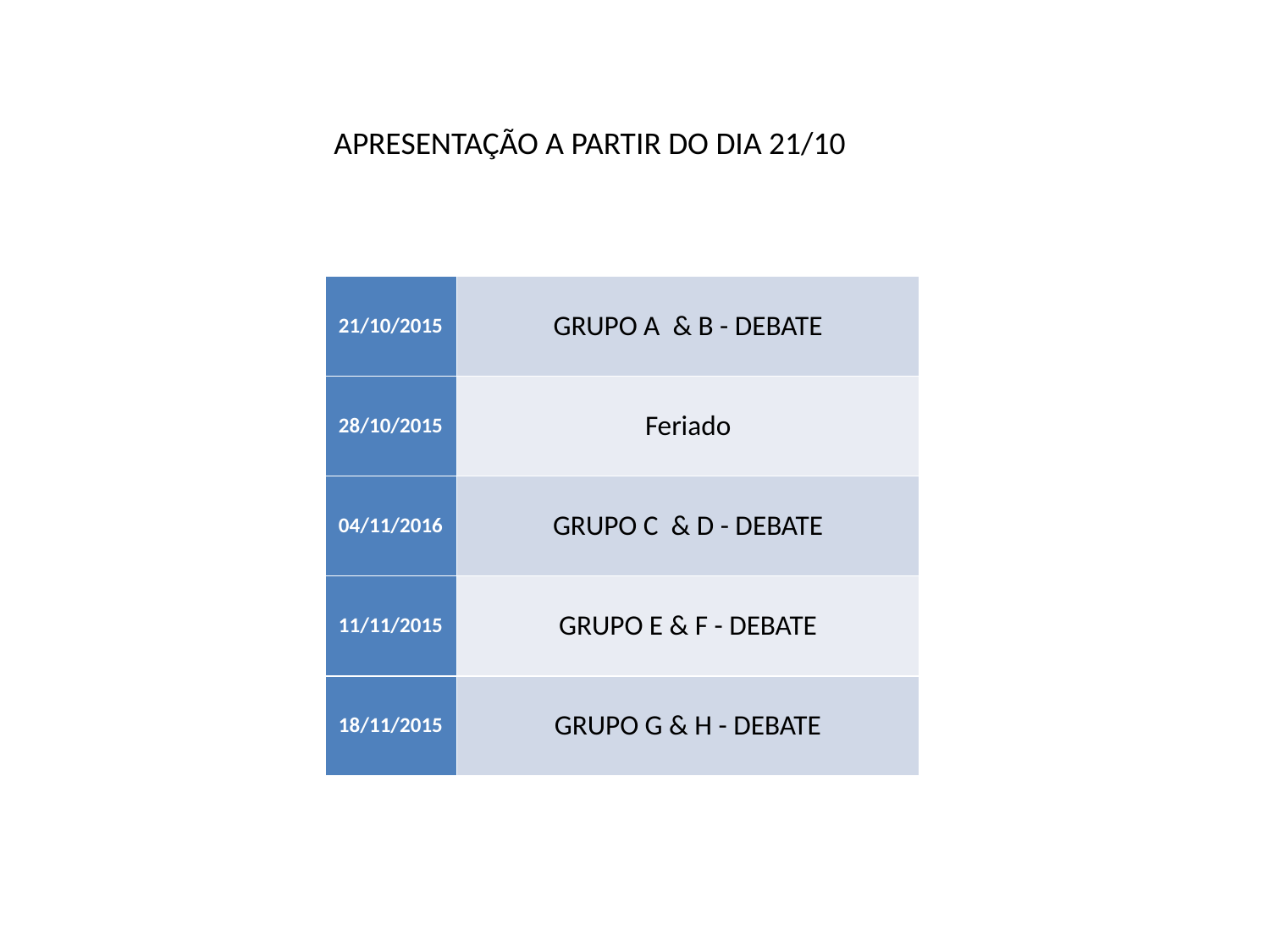

APRESENTAÇÃO A PARTIR DO DIA 21/10
| 21/10/2015 | GRUPO A & B - DEBATE |
| --- | --- |
| 28/10/2015 | Feriado |
| 04/11/2016 | GRUPO C & D - DEBATE |
| 11/11/2015 | GRUPO E & F - DEBATE |
| 18/11/2015 | GRUPO G & H - DEBATE |